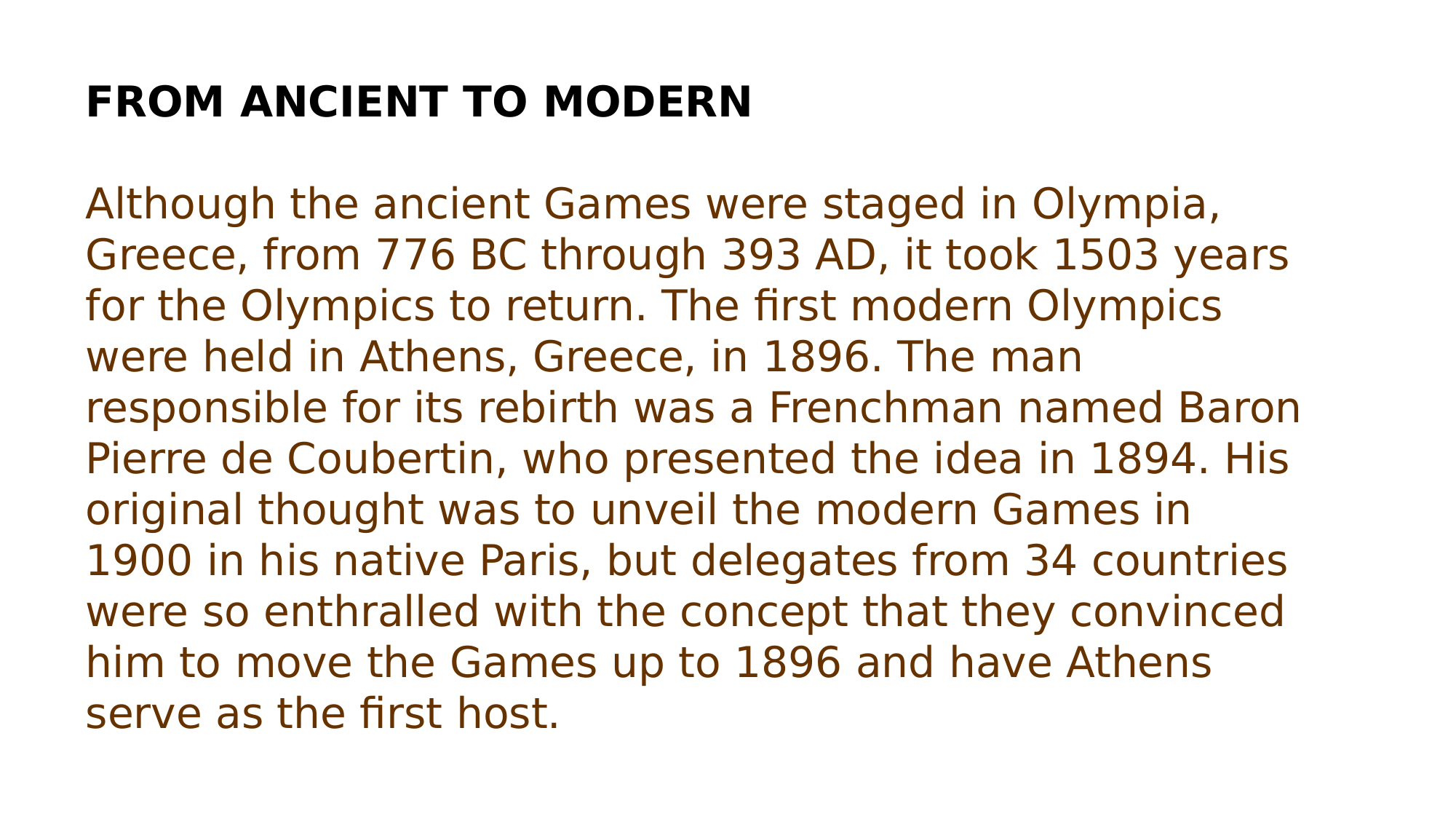

FROM ANCIENT TO MODERN
Although the ancient Games were staged in Olympia, Greece, from 776 BC through 393 AD, it took 1503 years for the Olympics to return. The first modern Olympics were held in Athens, Greece, in 1896. The man responsible for its rebirth was a Frenchman named Baron Pierre de Coubertin, who presented the idea in 1894. His original thought was to unveil the modern Games in 1900 in his native Paris, but delegates from 34 countries were so enthralled with the concept that they convinced him to move the Games up to 1896 and have Athens serve as the first host.